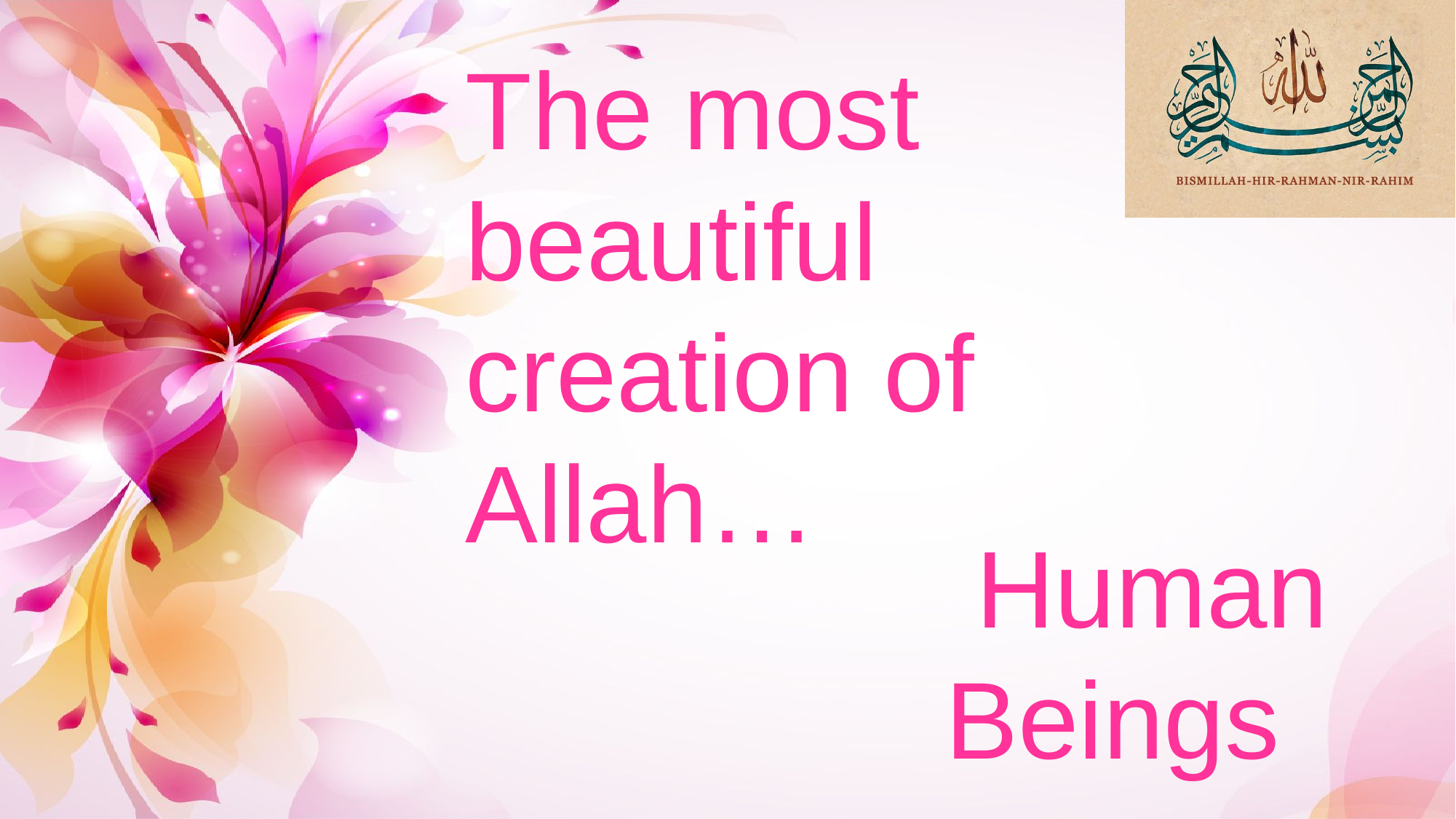

The most beautiful creation of Allah…
 Human Beings